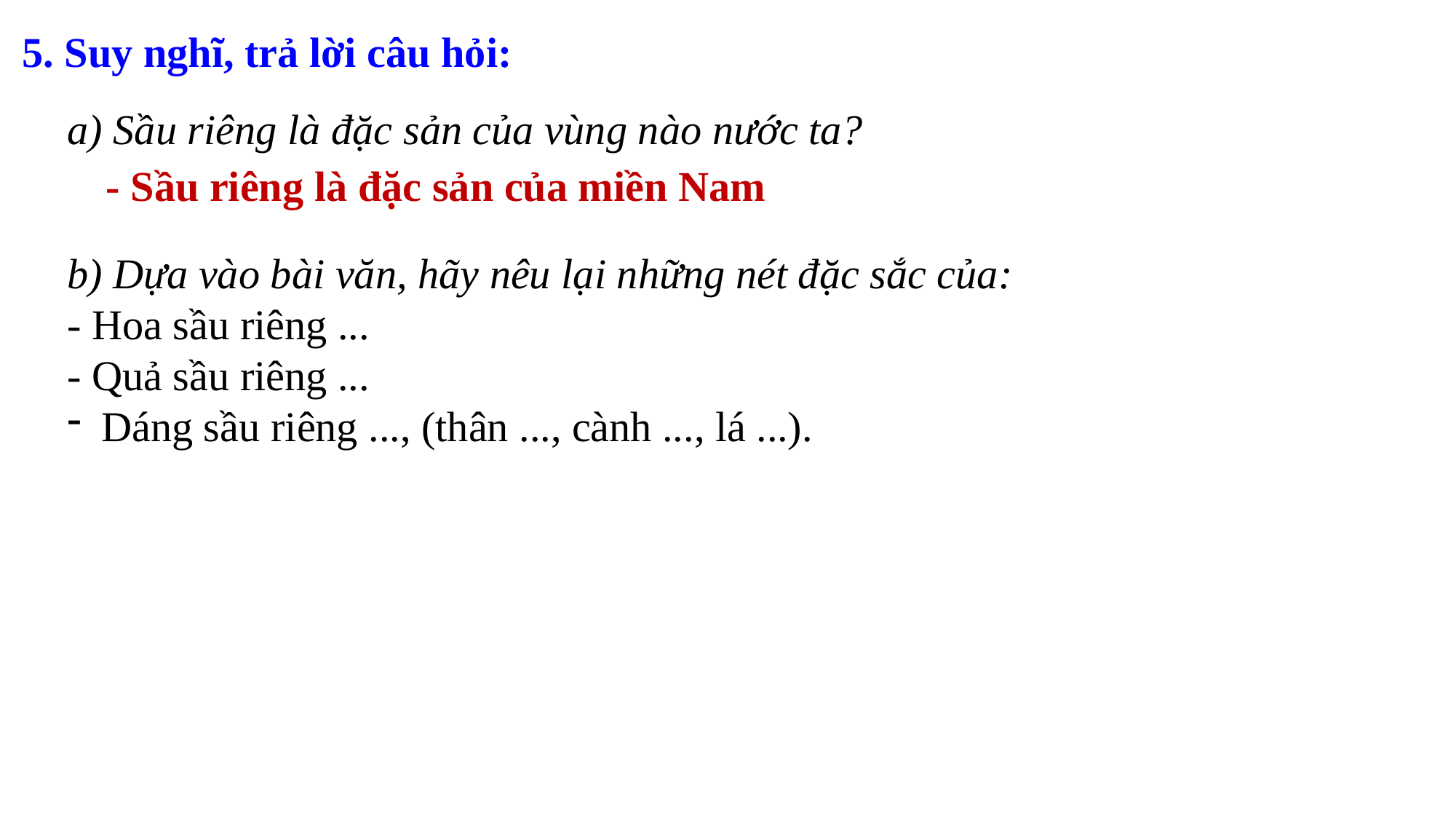

5. Suy nghĩ, trả lời câu hỏi:
a) Sầu riêng là đặc sản của vùng nào nước ta?
- Sầu riêng là đặc sản của miền Nam
b) Dựa vào bài văn, hãy nêu lại những nét đặc sắc của:
- Hoa sầu riêng ...
- Quả sầu riêng ...
Dáng sầu riêng ..., (thân ..., cành ..., lá ...).